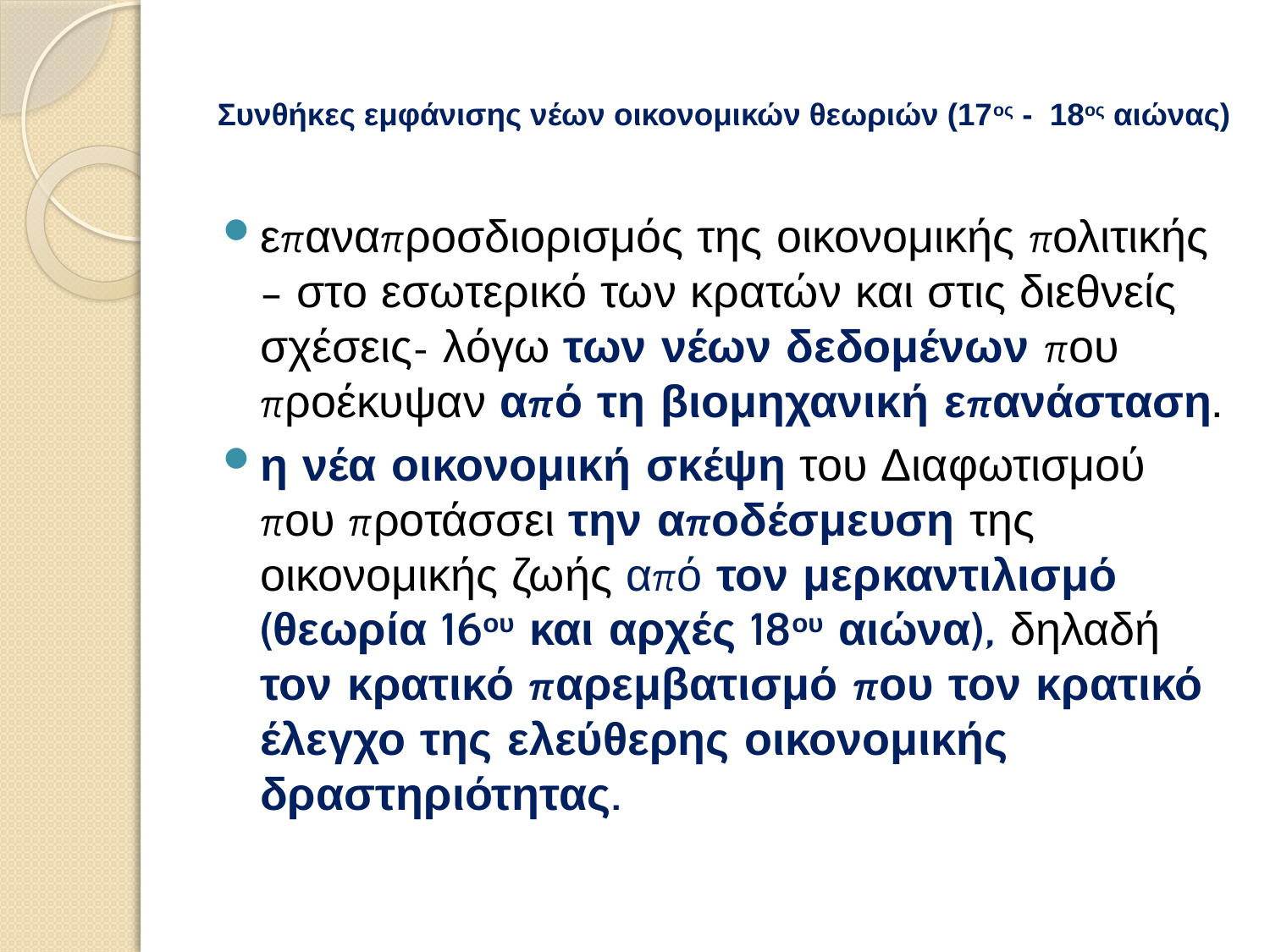

# Συνθήκες εμφάνισης νέων οικονομικών θεωριών (17ος -  18ος αιώνας)
επαναπροσδιορισμός της οικονομικής πολιτικής – στο εσωτερικό των κρατών και στις διεθνείς σχέσεις- λόγω των νέων δεδομένων που προέκυψαν από τη βιομηχανική επανάσταση.
η νέα οικονομική σκέψη του Διαφωτισμού που προτάσσει την αποδέσμευση της οικονομικής ζωής από τον μερκαντιλισμό (θεωρία 16ου και αρχές 18ου αιώνα), δηλαδή τον κρατικό παρεμβατισμό που τον κρατικό έλεγχο της ελεύθερης οικονομικής δραστηριότητας.